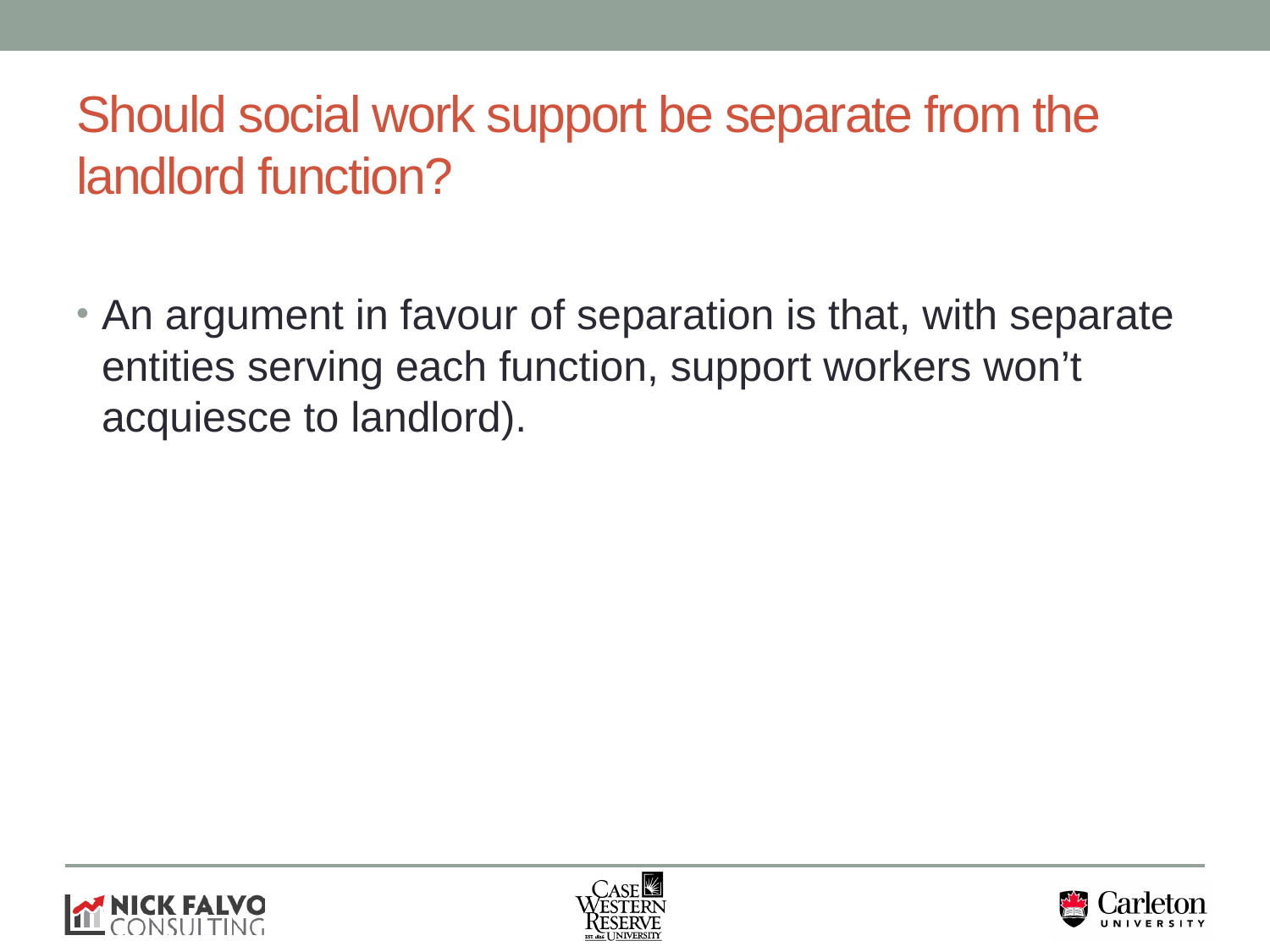

# Should social work support be separate from the landlord function?

An argument in favour of separation is that, with separate entities serving each function, support workers won’t acquiesce to landlord).